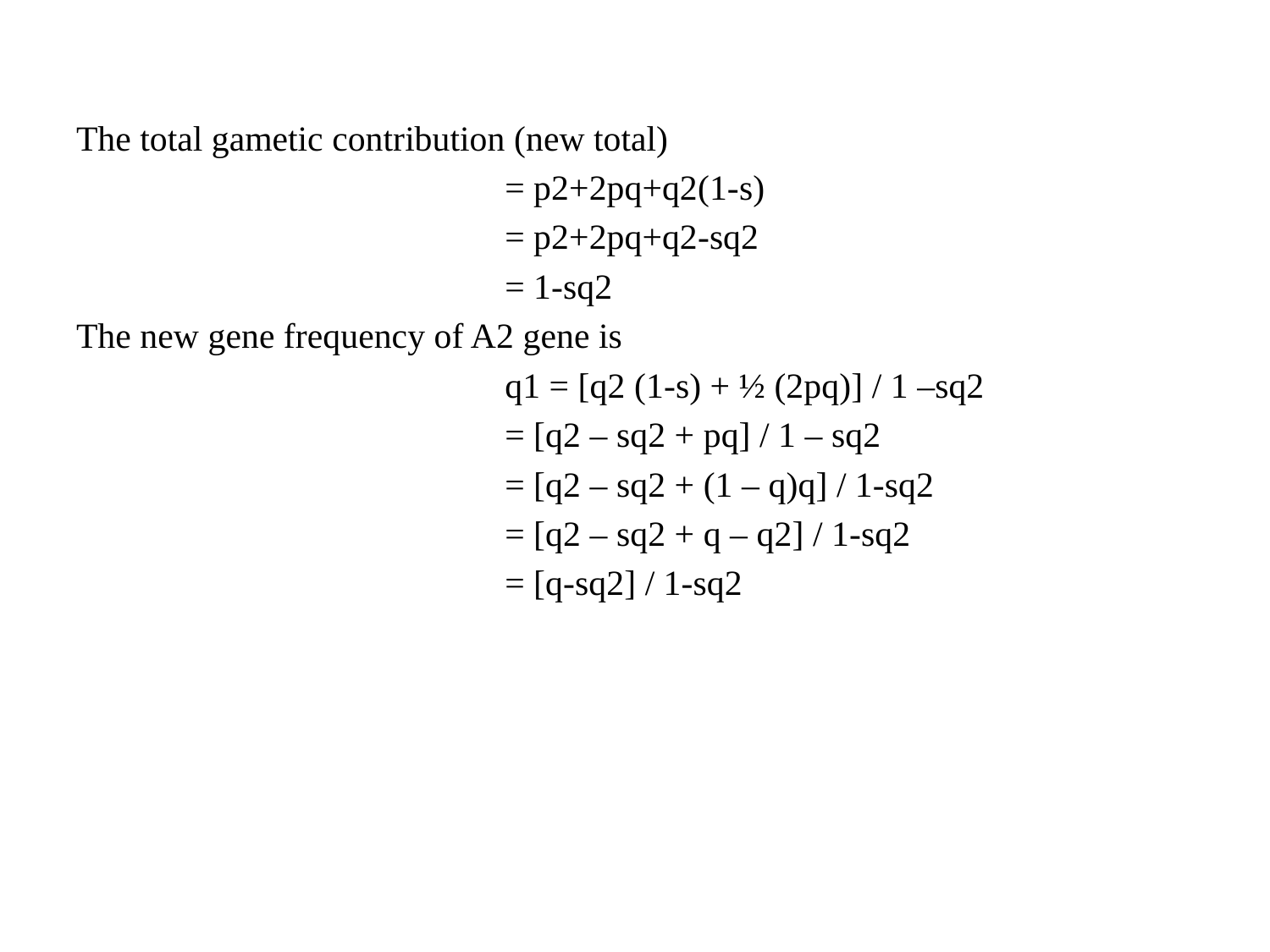

The total gametic contribution (new total)
				= p2+2pq+q2(1-s)
				= p2+2pq+q2-sq2
				= 1-sq2
The new gene frequency of A2 gene is
				q1 = [q2 (1-s) + ½ (2pq)] / 1 –sq2
				= [q2 – sq2 + pq] / 1 – sq2
				= [q2 – sq2 + (1 – q)q] / 1-sq2
				= [q2 – sq2 + q – q2] / 1-sq2
				= [q-sq2] / 1-sq2